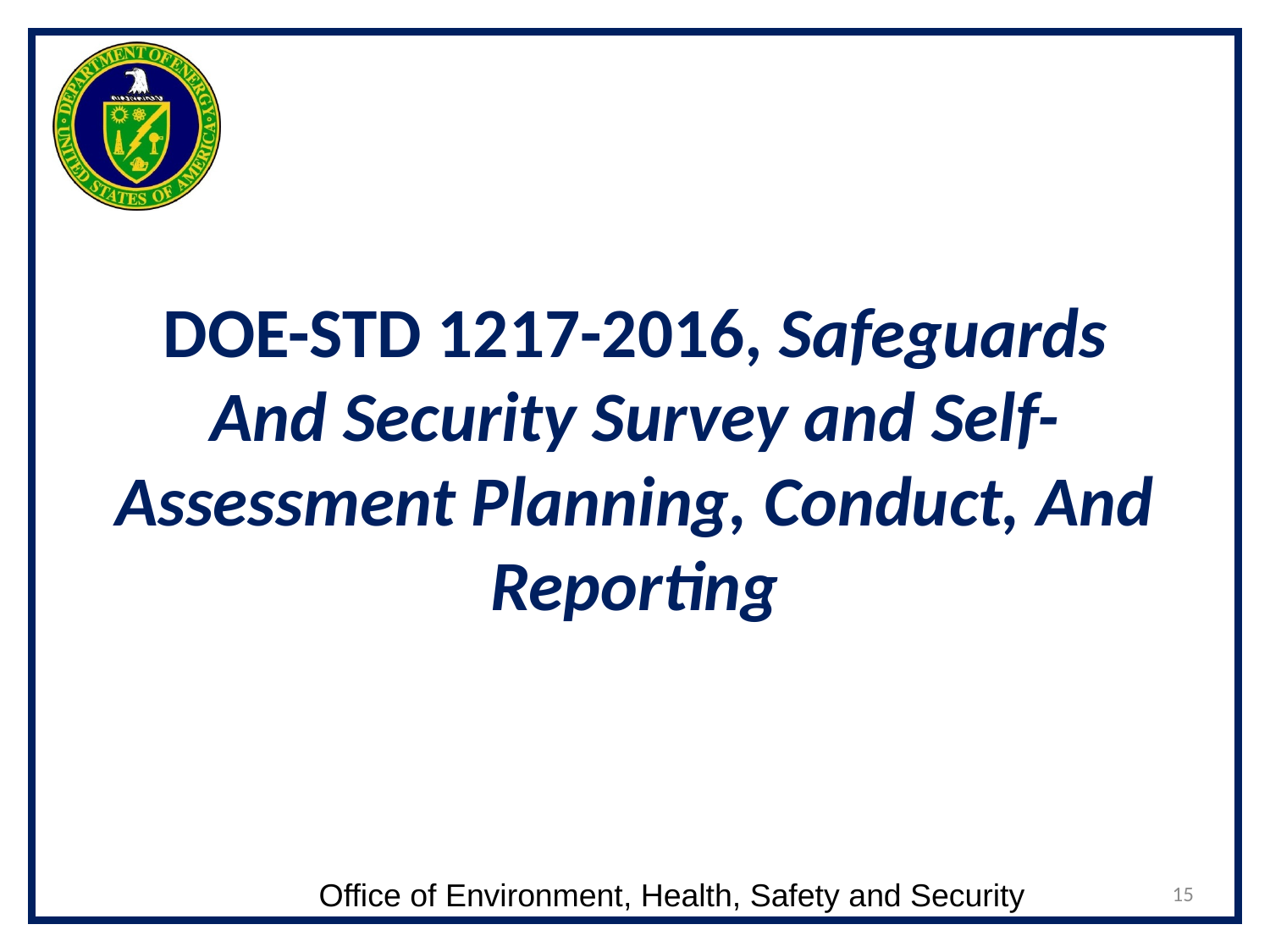

#
DOE-STD 1217-2016, Safeguards And Security Survey and Self-Assessment Planning, Conduct, And Reporting

15